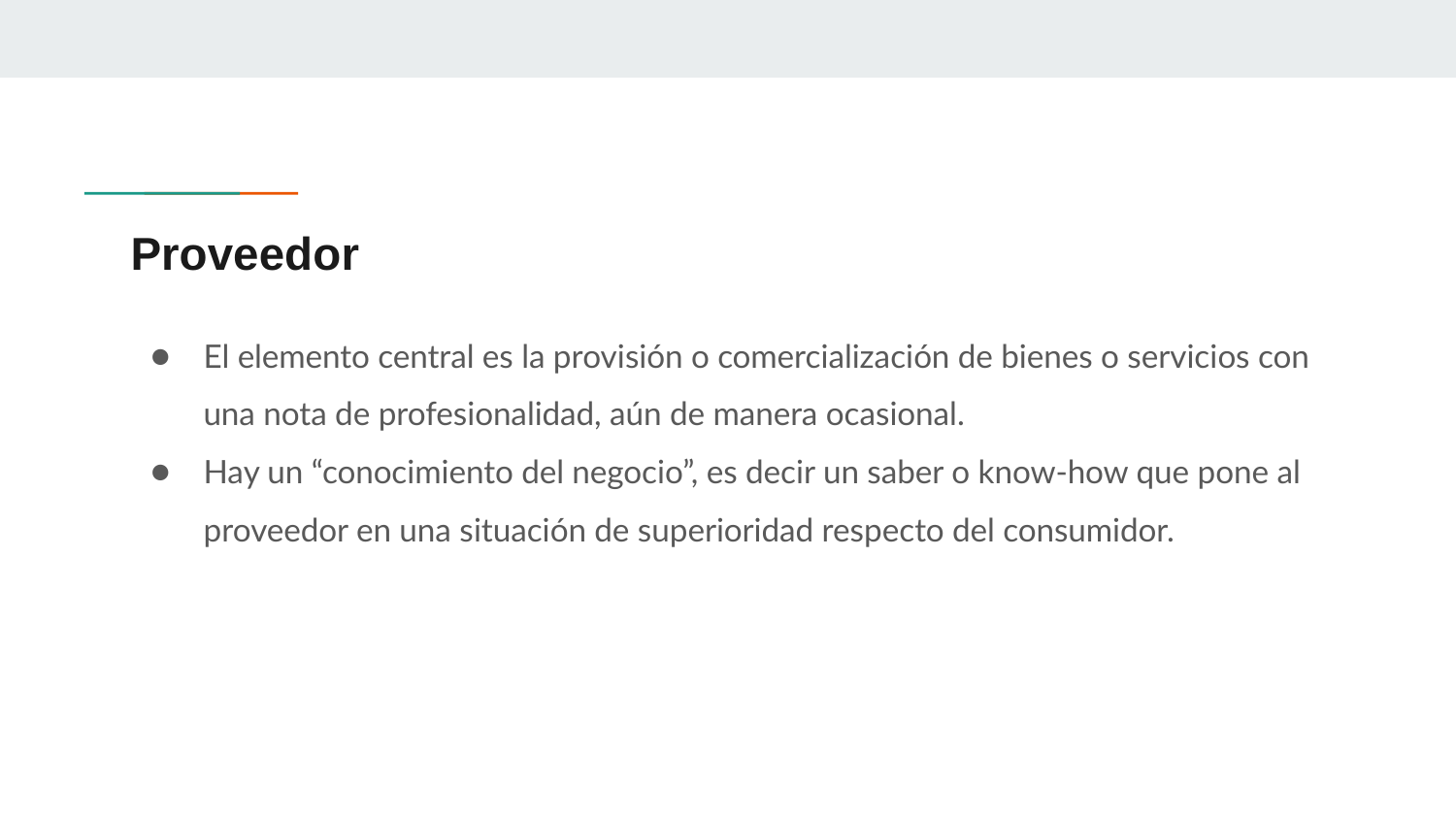

# Proveedor

El elemento central es la provisión o comercialización de bienes o servicios con una nota de profesionalidad, aún de manera ocasional.
Hay un “conocimiento del negocio”, es decir un saber o know-how que pone al proveedor en una situación de superioridad respecto del consumidor.